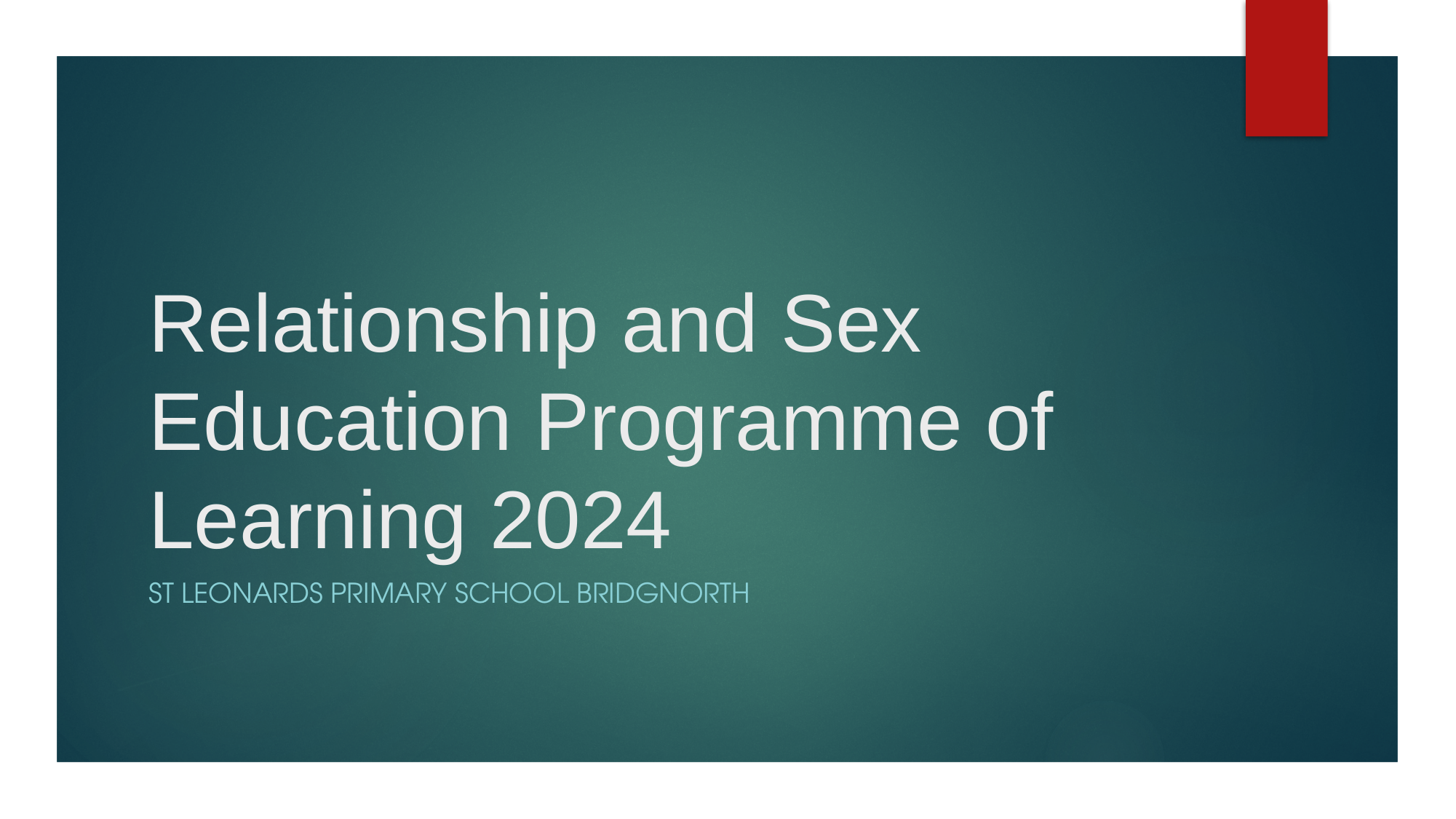

# Relationship and Sex Education Programme of Learning 2024
St Leonards Primary school Bridgnorth